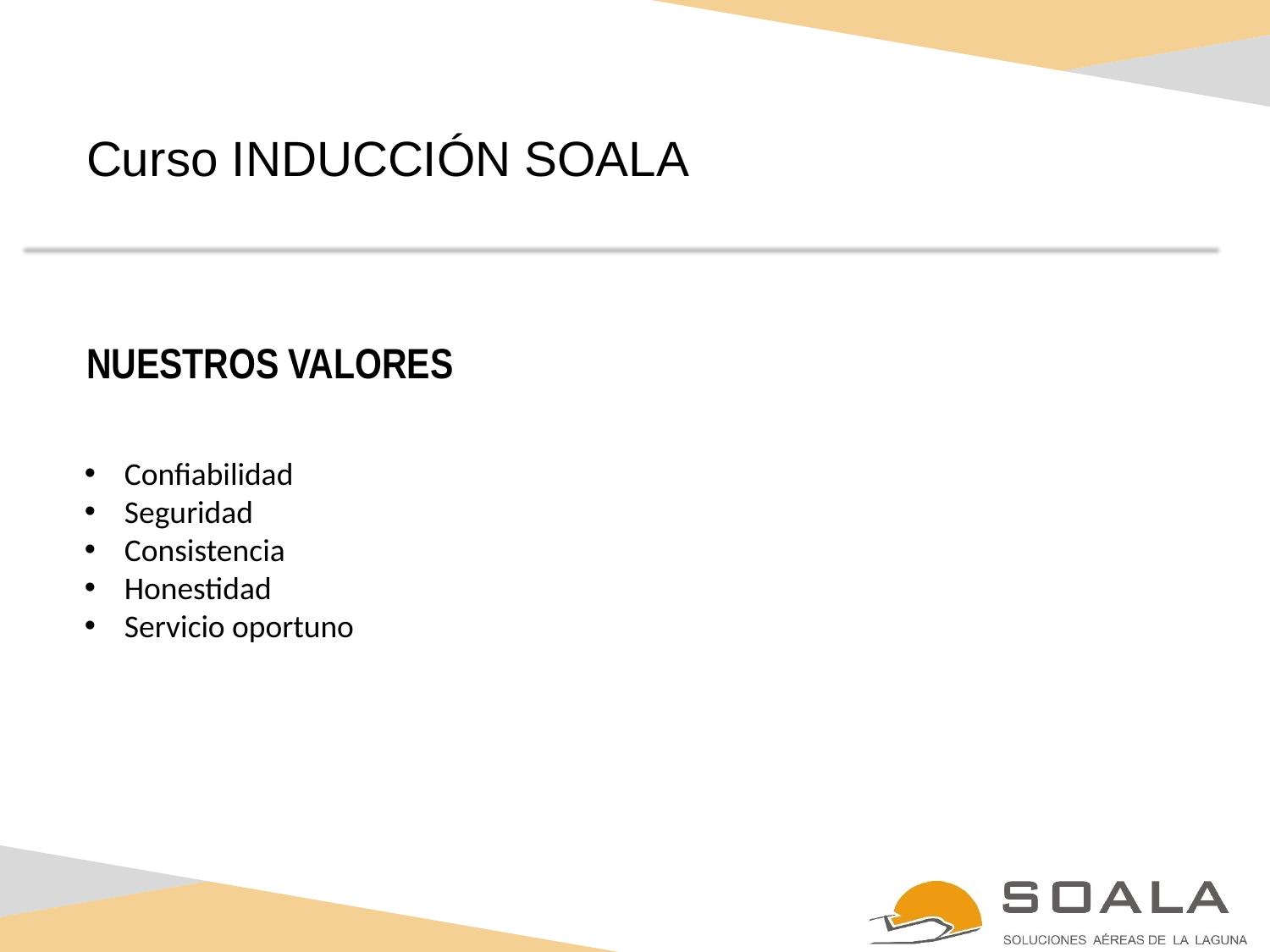

Curso INDUCCIÓN SOALA

NUESTROS VALORES
Confiabilidad
Seguridad
Consistencia
Honestidad
Servicio oportuno